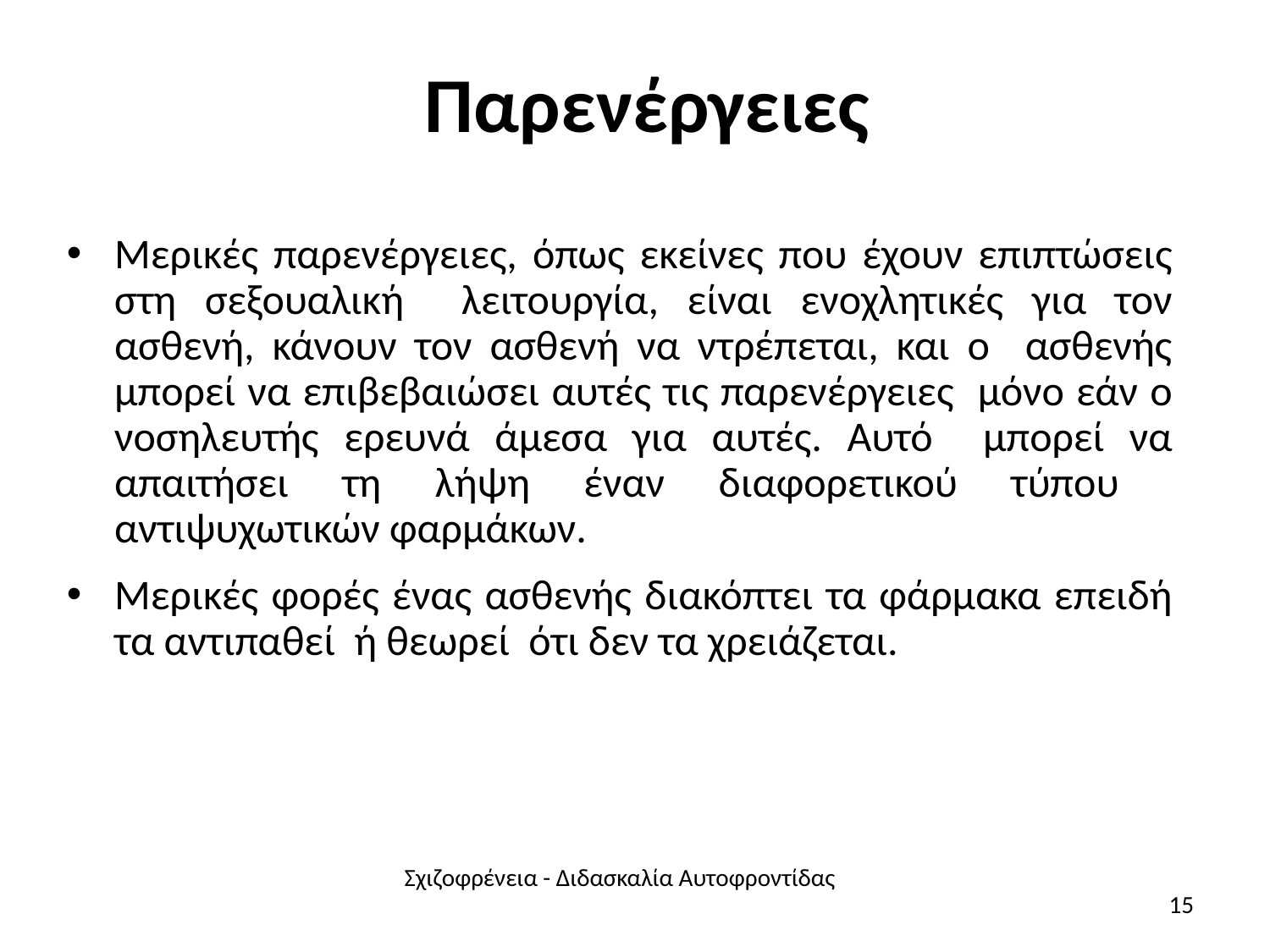

# Παρενέργειες
Μερικές παρενέργειες, όπως εκείνες που έχουν επιπτώσεις στη σεξουαλική  λειτουργία, είναι ενοχλητικές για τον ασθενή, κάνουν τον ασθενή να ντρέπεται, και ο  ασθενής μπορεί να επιβεβαιώσει αυτές τις παρενέργειες  μόνο εάν ο νοσηλευτής ερευνά άμεσα για αυτές. Αυτό  μπορεί να απαιτήσει τη λήψη έναν διαφορετικού τύπου  αντιψυχωτικών φαρμάκων.
Μερικές φορές ένας ασθενής διακόπτει τα φάρμακα επειδή τα αντιπαθεί  ή θεωρεί  ότι δεν τα χρειάζεται.
Σχιζοφρένεια - Διδασκαλία Αυτοφροντίδας
15